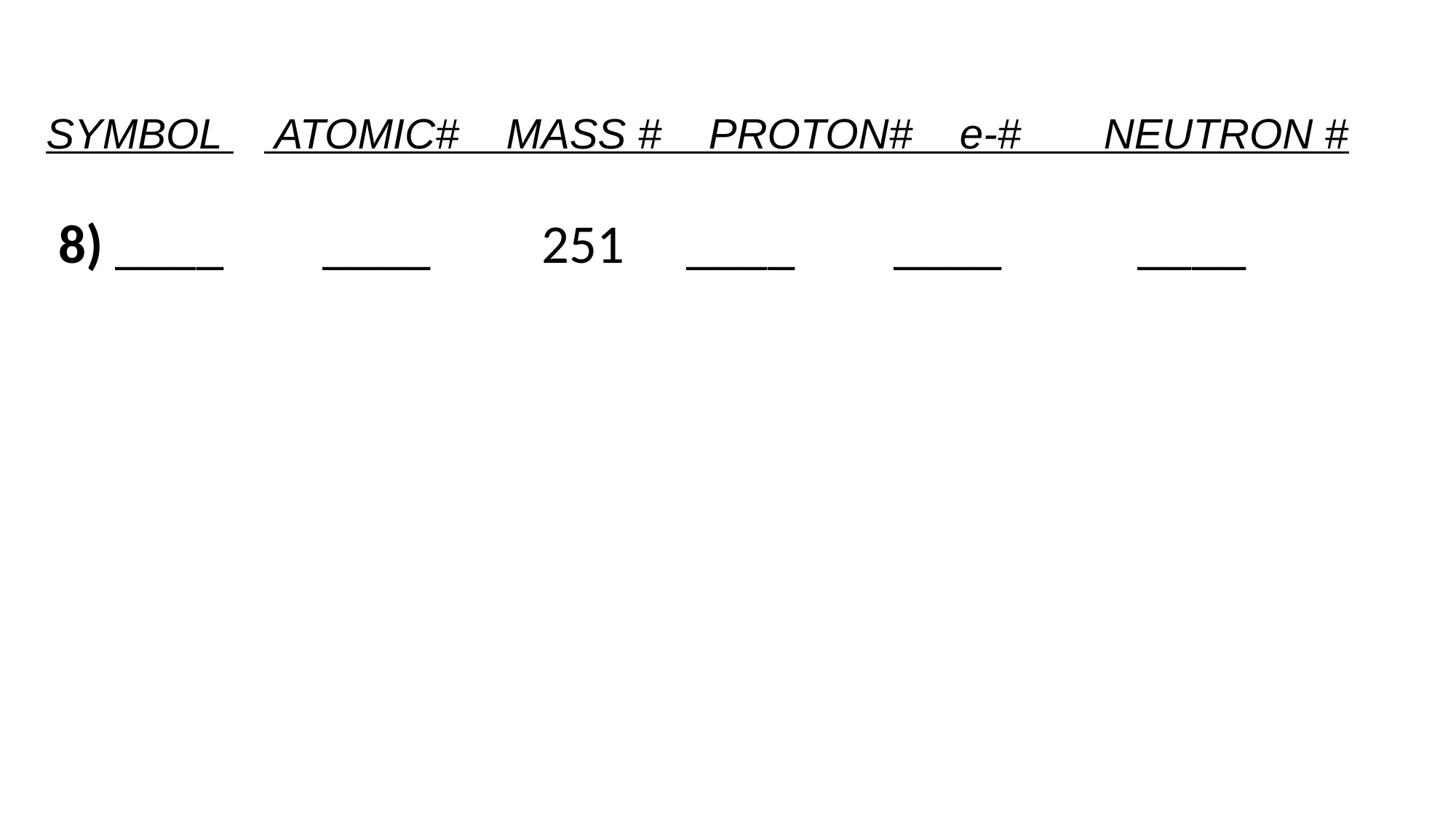

SYMBOL 	 ATOMIC#    MASS #    PROTON#    e-#       NEUTRON #

 8) ____        ____         251     ____        ____           ____